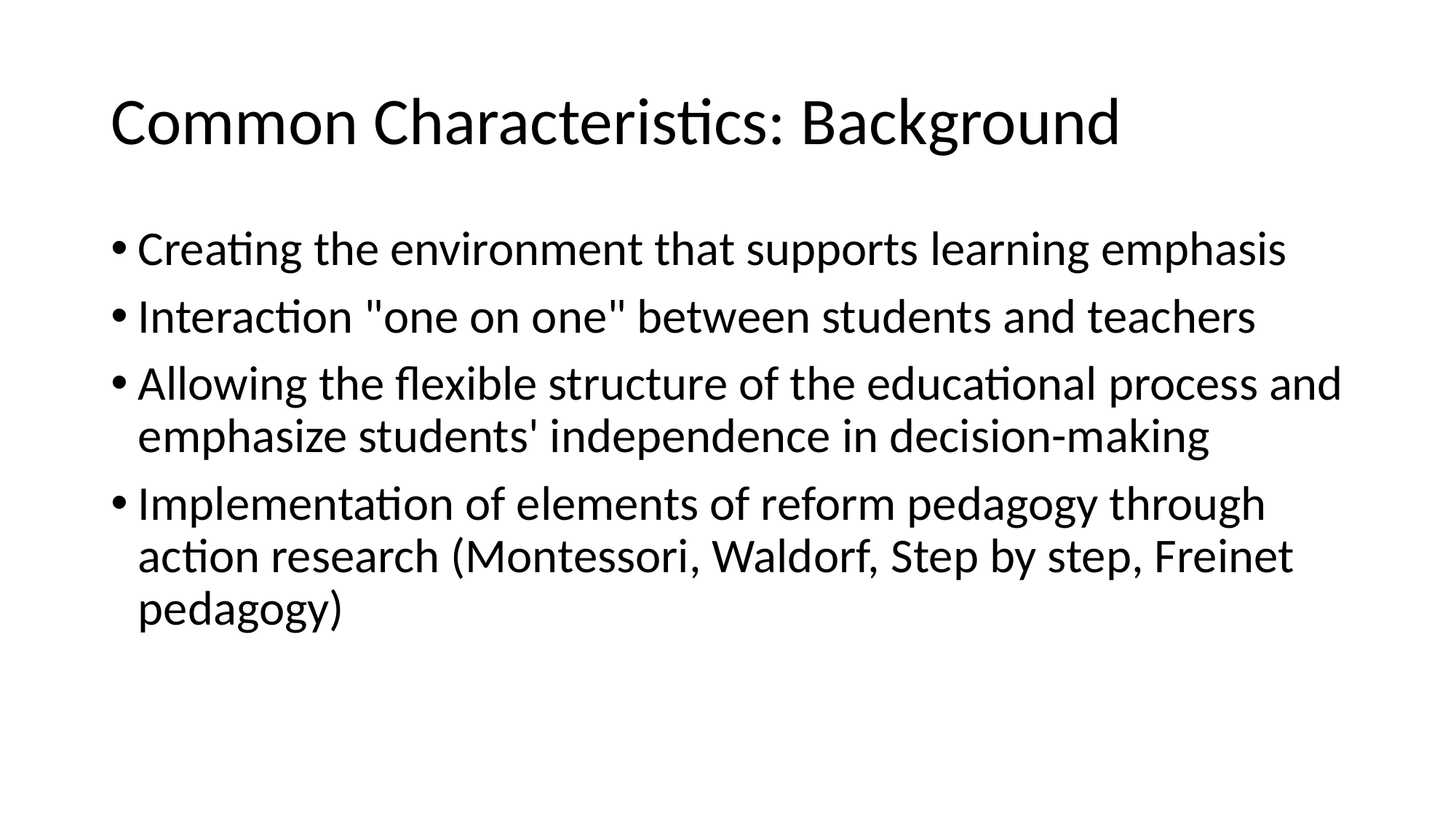

# Common Characteristics: Background
Creating the environment that supports learning emphasis
Interaction "one on one" between students and teachers
Allowing the flexible structure of the educational process and emphasize students' independence in decision-making
Implementation of elements of reform pedagogy through action research (Montessori, Waldorf, Step by step, Freinet pedagogy)